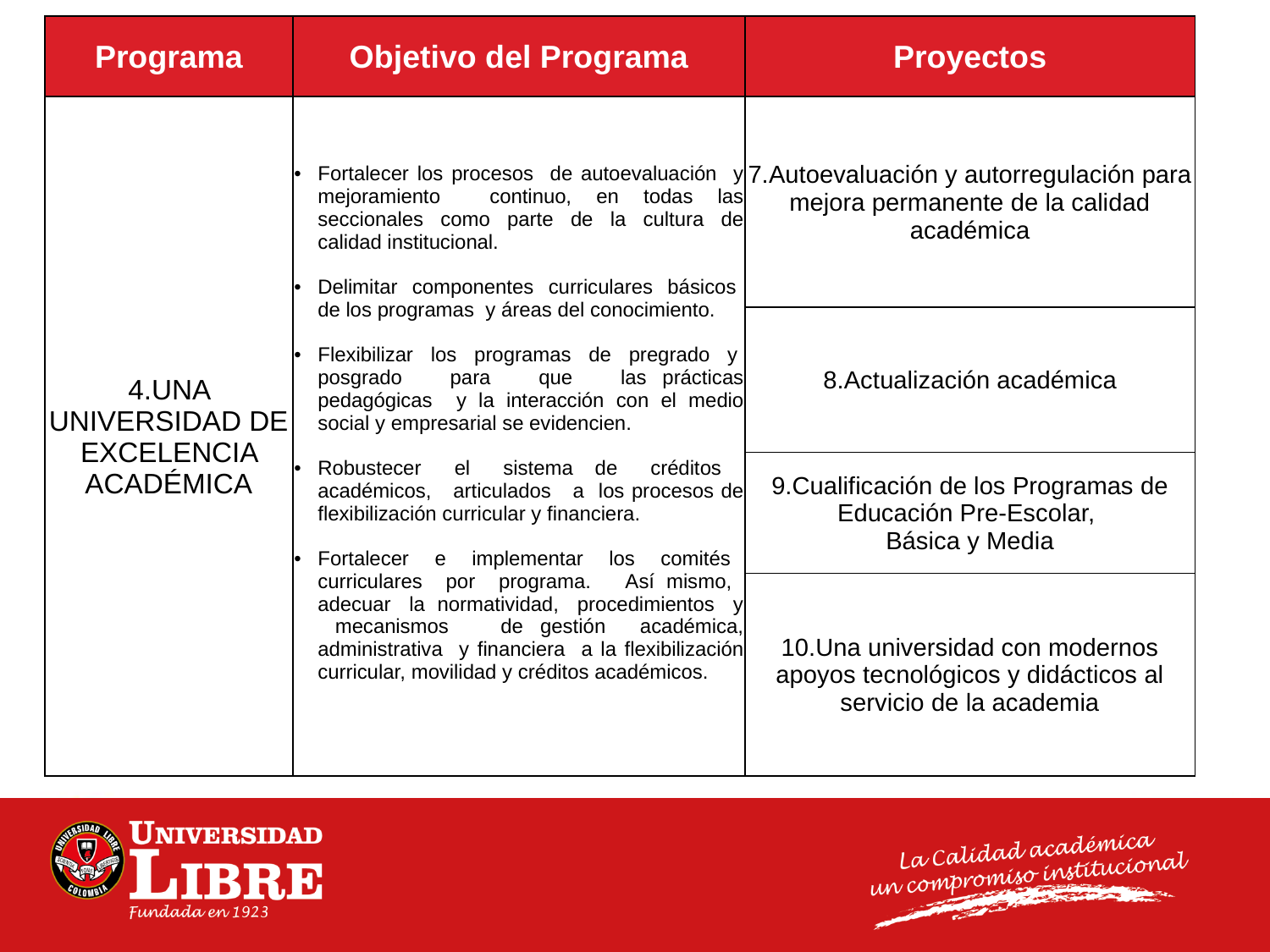

| Programa | Objetivo del Programa | Proyectos |
| --- | --- | --- |
| 4.UNA UNIVERSIDAD DE EXCELENCIA ACADÉMICA | Fortalecer los procesos de autoevaluación y mejoramiento continuo, en todas las seccionales como parte de la cultura de calidad institucional. Delimitar componentes curriculares básicos de los programas y áreas del conocimiento. Flexibilizar los programas de pregrado y posgrado para que las prácticas pedagógicas y la interacción con el medio social y empresarial se evidencien. Robustecer el sistema de créditos académicos, articulados a los procesos de flexibilización curricular y financiera. Fortalecer e implementar los comités curriculares por programa. Así mismo, adecuar la normatividad, procedimientos y mecanismos de gestión académica, administrativa y financiera a la flexibilización curricular, movilidad y créditos académicos. | 7.Autoevaluación y autorregulación para mejora permanente de la calidad académica |
|  |  | 8.Actualización académica |
|  |  | 9.Cualificación de los Programas de Educación Pre-Escolar, Básica y Media |
|  |  | 10.Una universidad con modernos apoyos tecnológicos y didácticos al servicio de la academia |